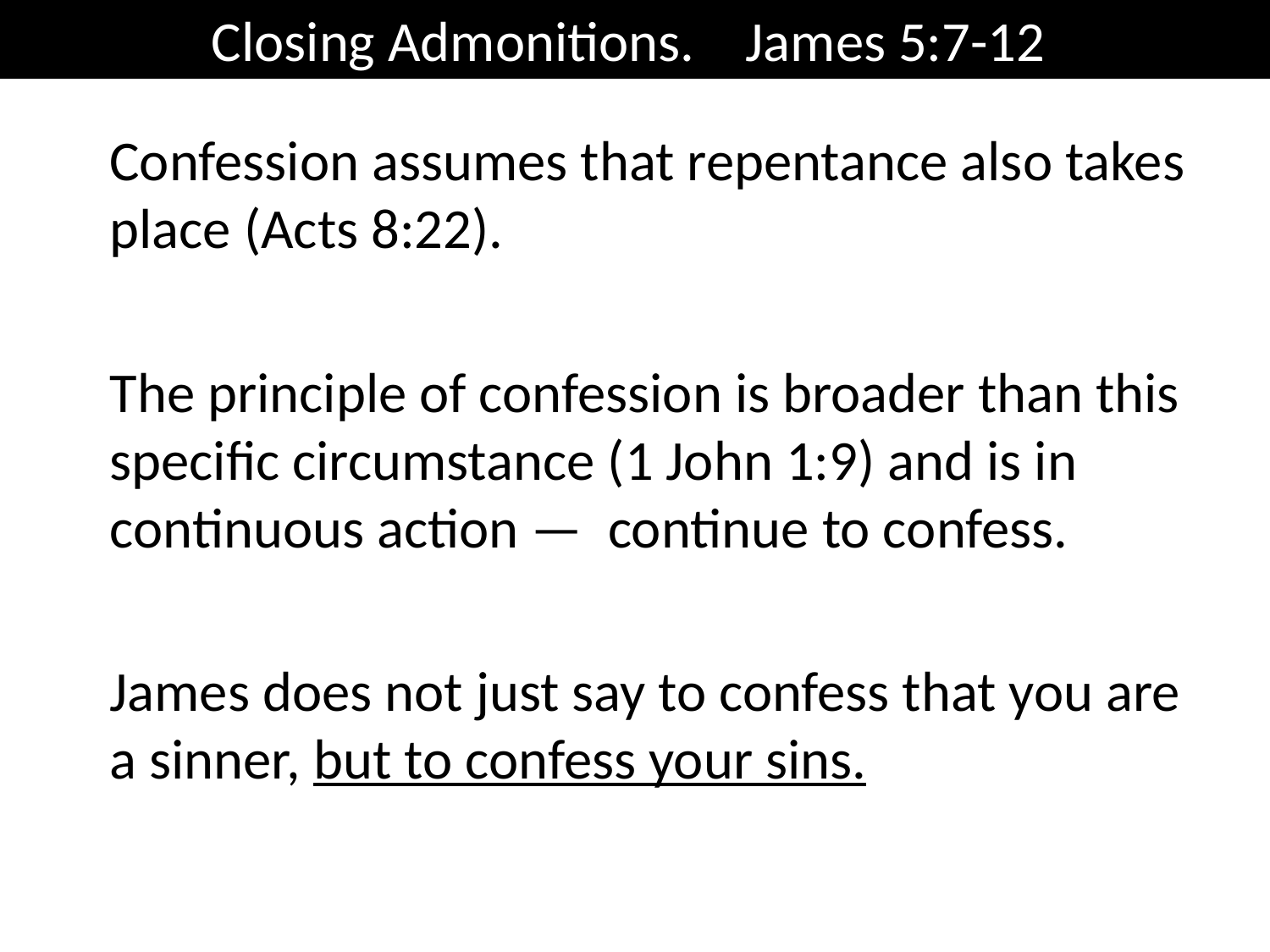

Closing Admonitions.    James 5:7-12
Confession assumes that repentance also takes place (Acts 8:22).

The principle of confession is broader than this specific circumstance (1 John 1:9) and is in continuous action —  continue to confess.

James does not just say to confess that you are a sinner, but to confess your sins.